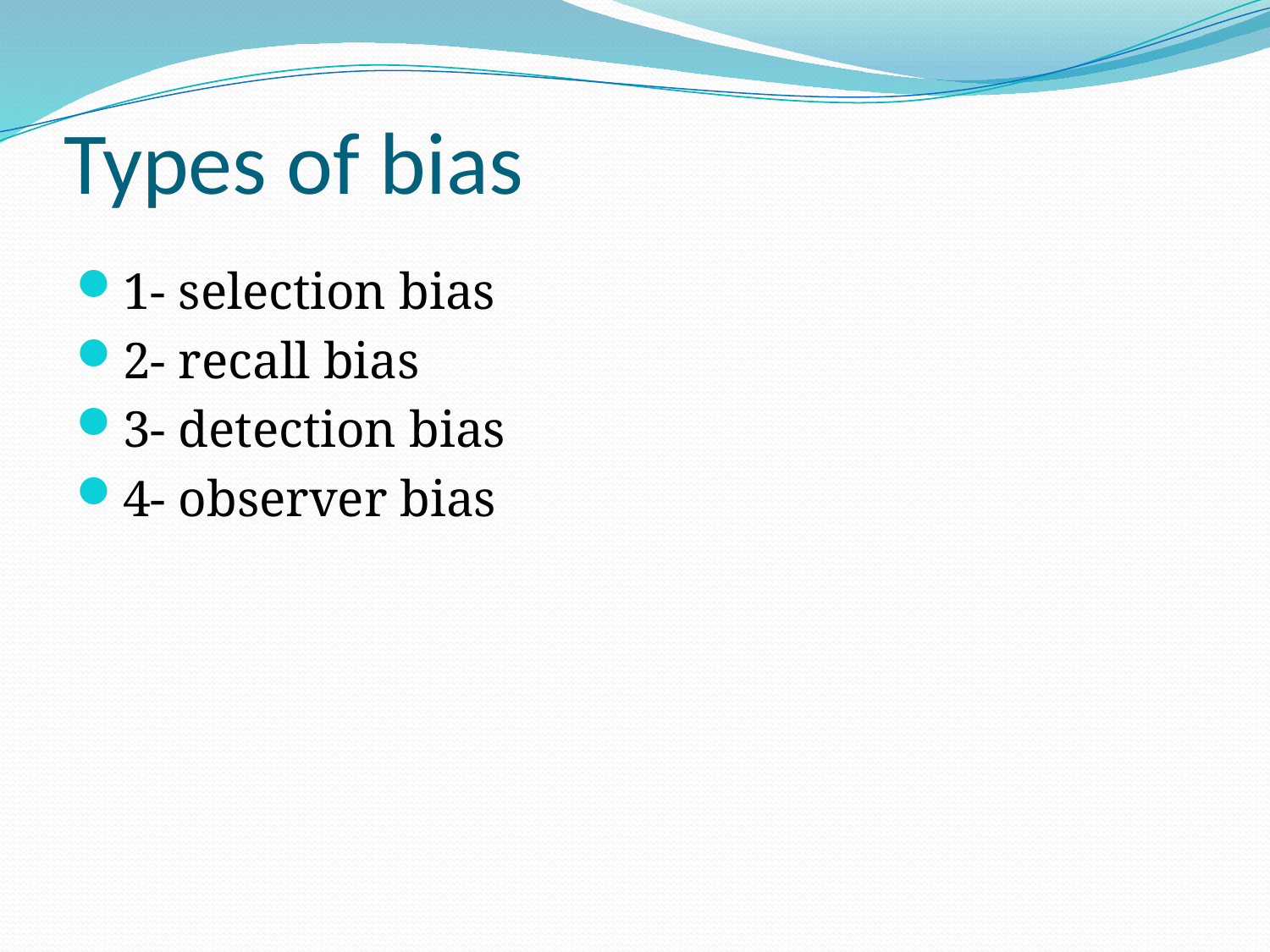

# Types of bias
1- selection bias
2- recall bias
3- detection bias
4- observer bias